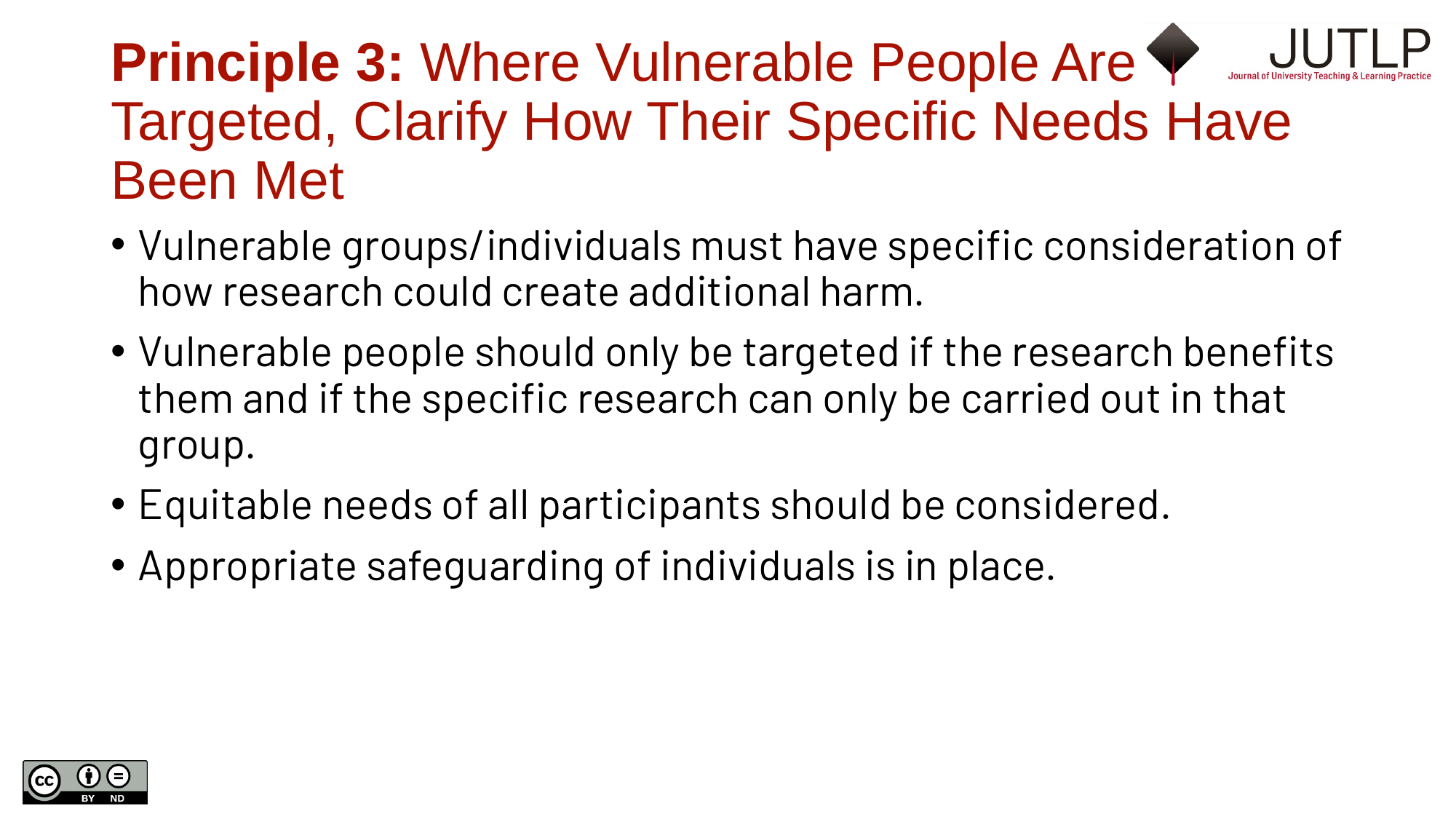

# Principle 3: Where Vulnerable People Are Targeted, Clarify How Their Specific Needs Have Been Met
Vulnerable groups/individuals must have specific consideration of how research could create additional harm.
Vulnerable people should only be targeted if the research benefits them and if the specific research can only be carried out in that group.
Equitable needs of all participants should be considered.
Appropriate safeguarding of individuals is in place.